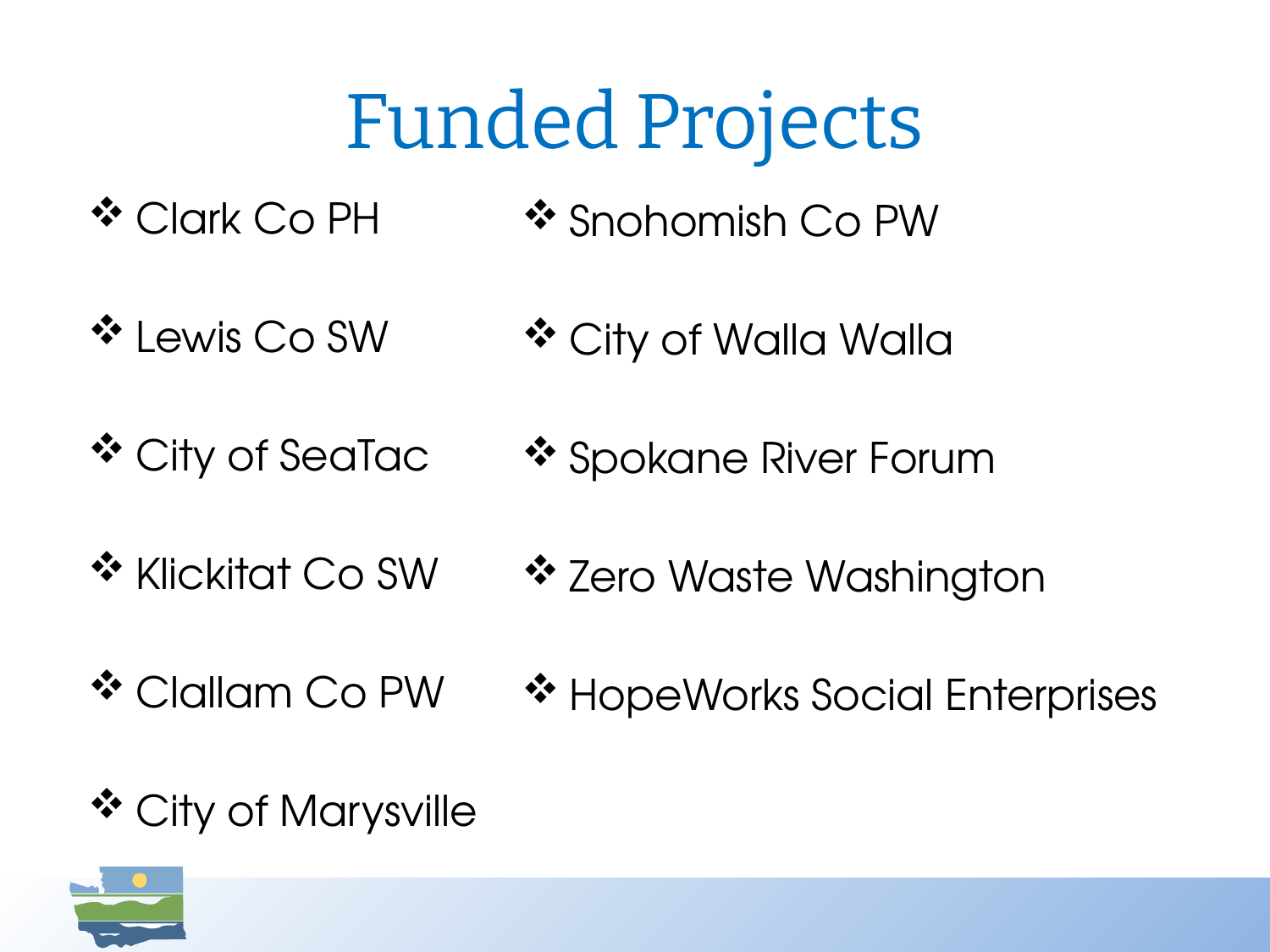

# Funded Projects
Clark Co PH

Lewis Co SW

City of SeaTac

Klickitat Co SW

Clallam Co PW

City of Marysville

Snohomish Co PW

City of Walla Walla

Spokane River Forum

Zero Waste Washington

HopeWorks Social Enterprises